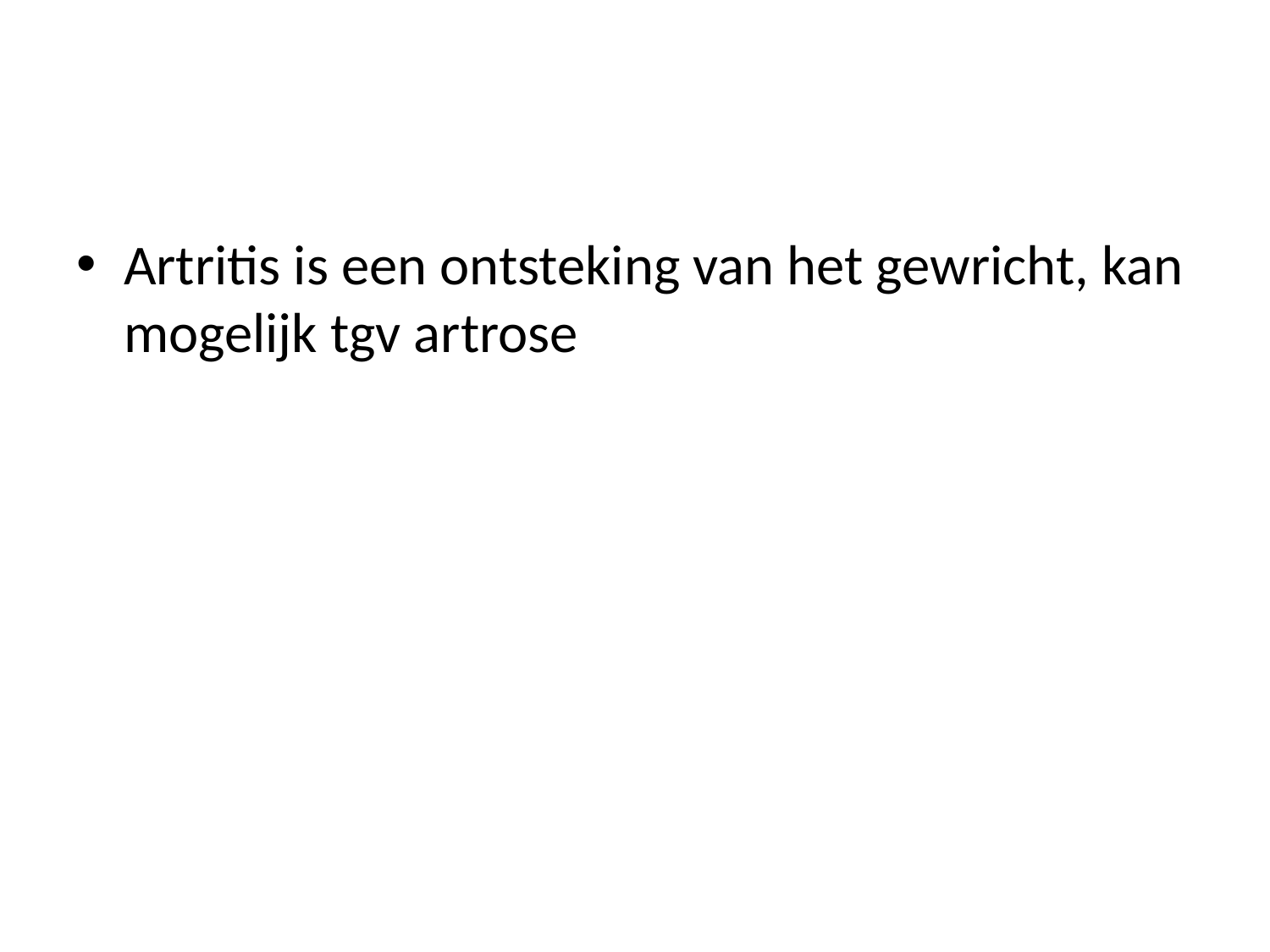

#
Artritis is een ontsteking van het gewricht, kan mogelijk tgv artrose